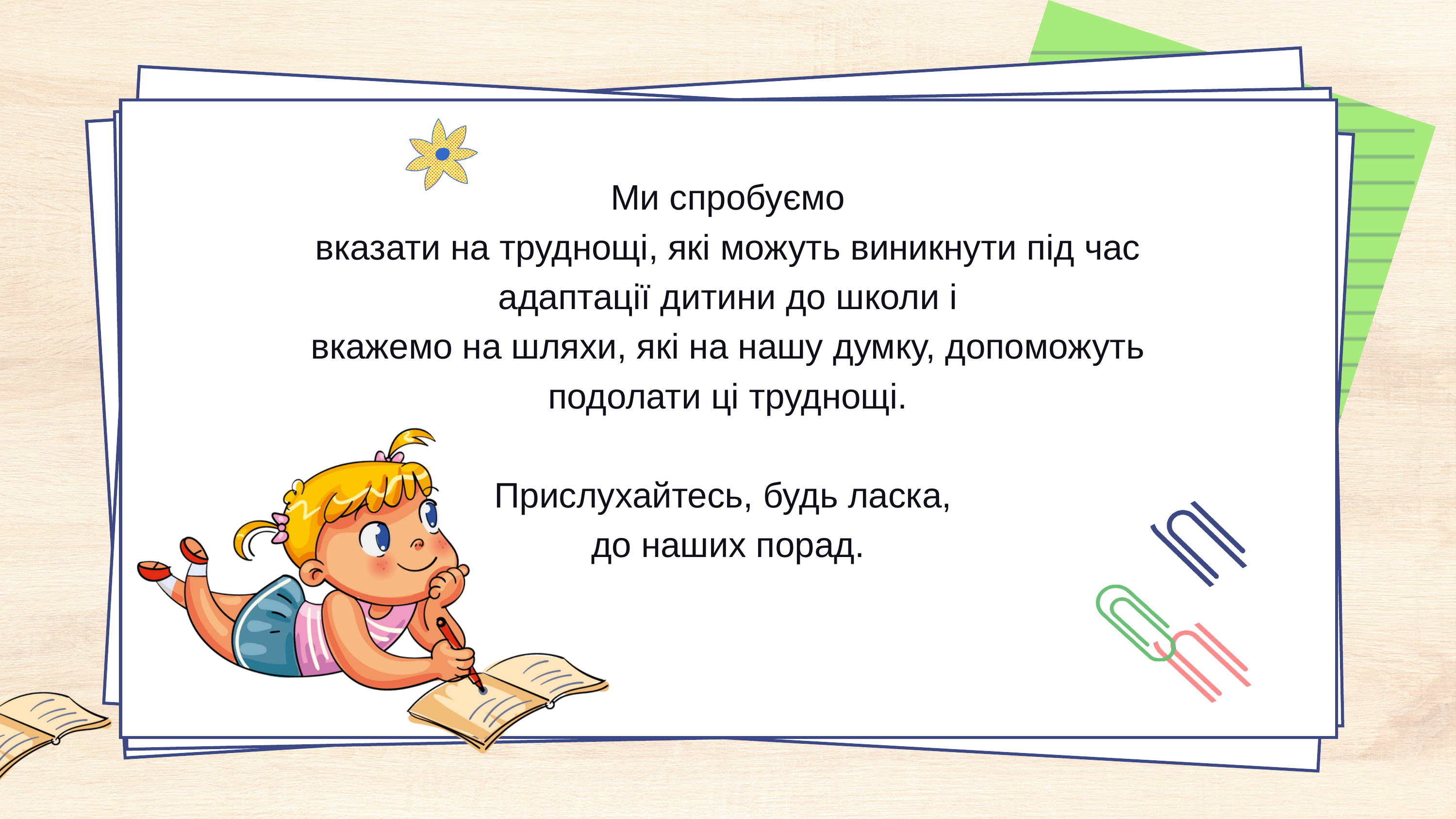

Ми спробуємо
вказати на труднощі, які можуть виникнути під час адаптації дитини до школи і
вкажемо на шляхи, які на нашу думку, допоможуть подолати ці труднощі.

Прислухайтесь, будь ласка,
до наших порад.